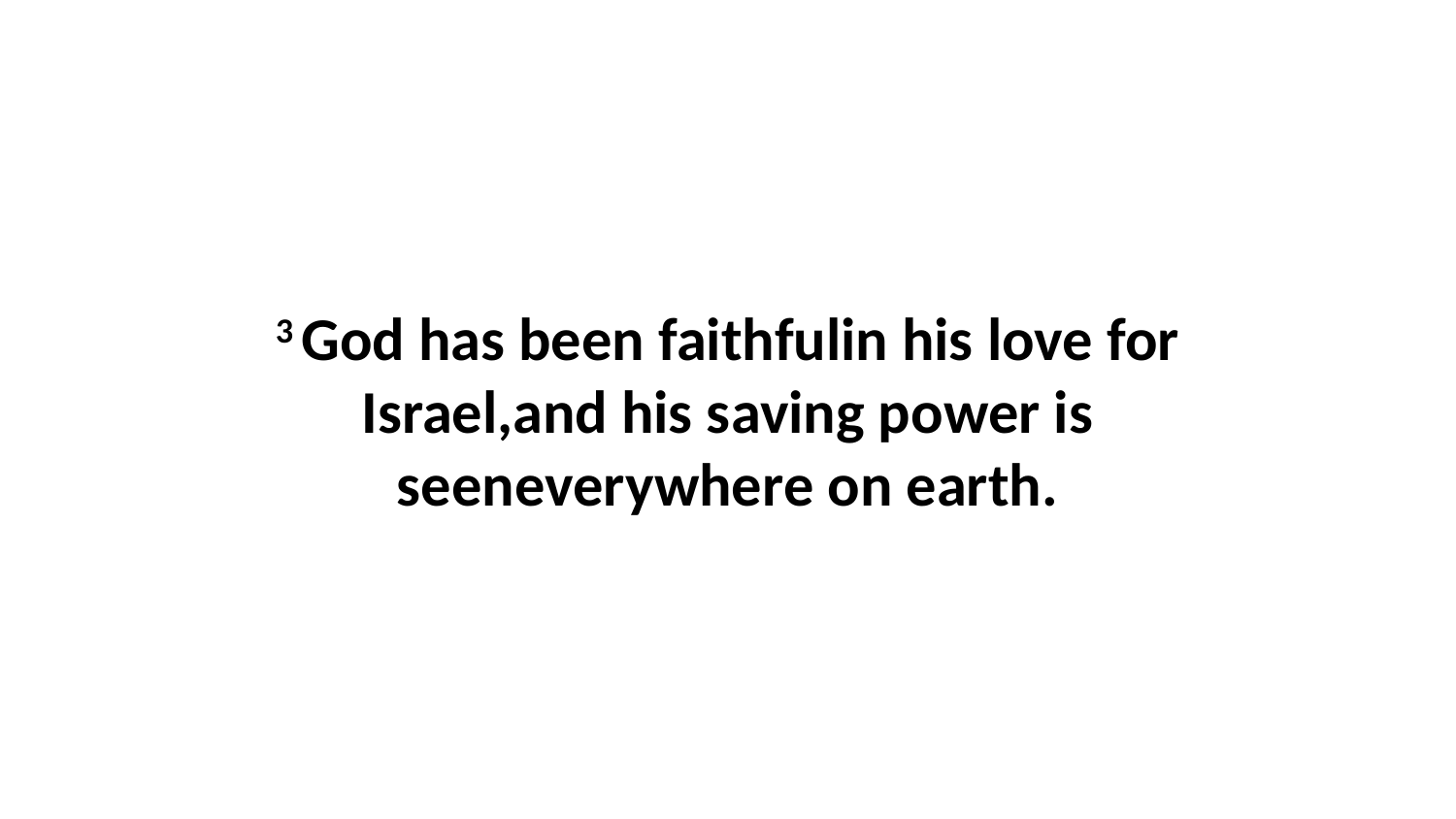

3 God has been faithfulin his love for Israel,and his saving power is seeneverywhere on earth.